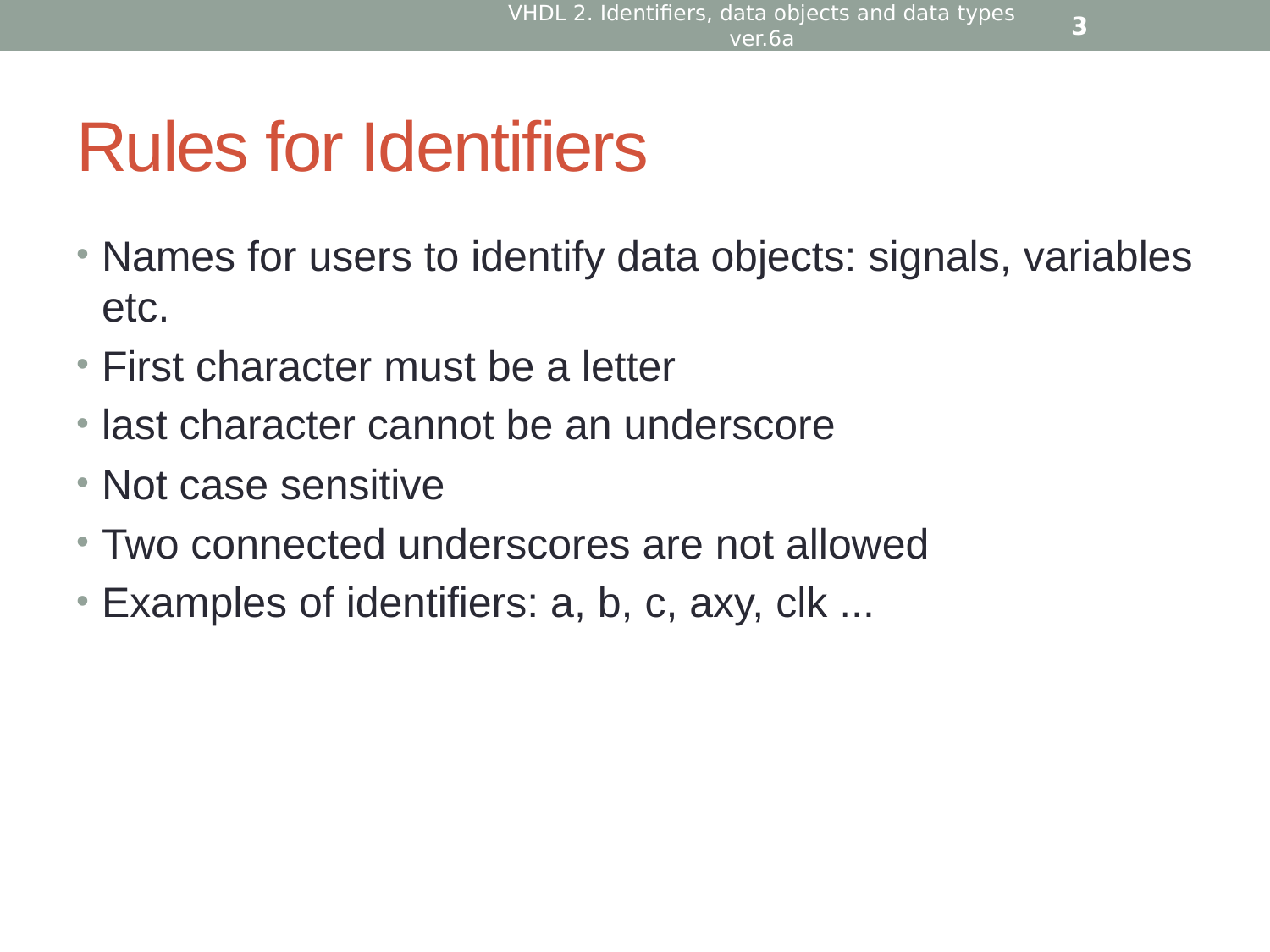

VHDL 2. Identifiers, data objects and data types ver.6a
3
# Rules for Identifiers
Names for users to identify data objects: signals, variables etc.
First character must be a letter
last character cannot be an underscore
Not case sensitive
Two connected underscores are not allowed
Examples of identifiers: a, b, c, axy, clk ...